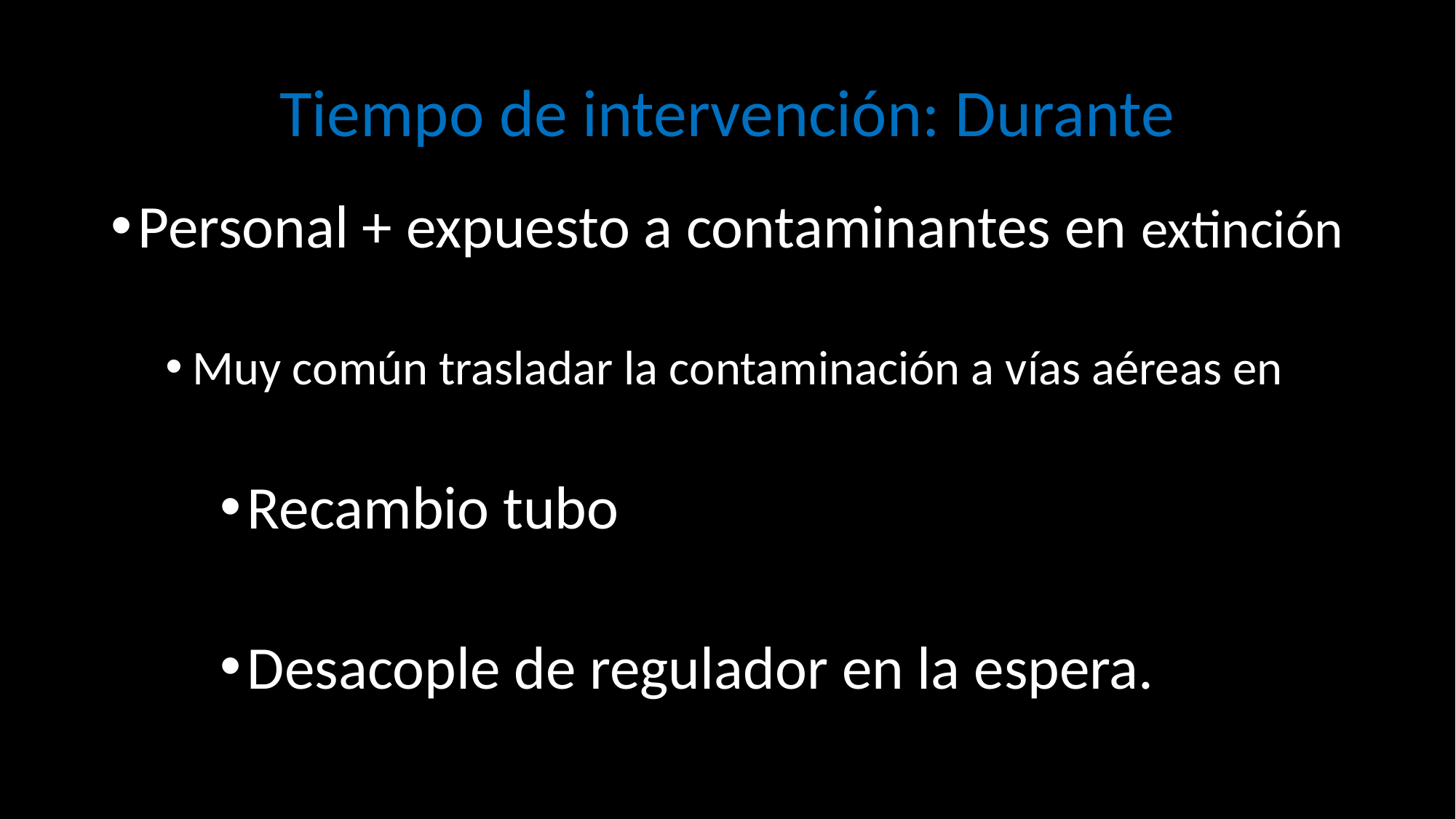

# Tiempo de intervención: Durante
Personal + expuesto a contaminantes en extinción

Muy común trasladar la contaminación a vías aéreas en

Recambio tubo

Desacople de regulador en la espera.